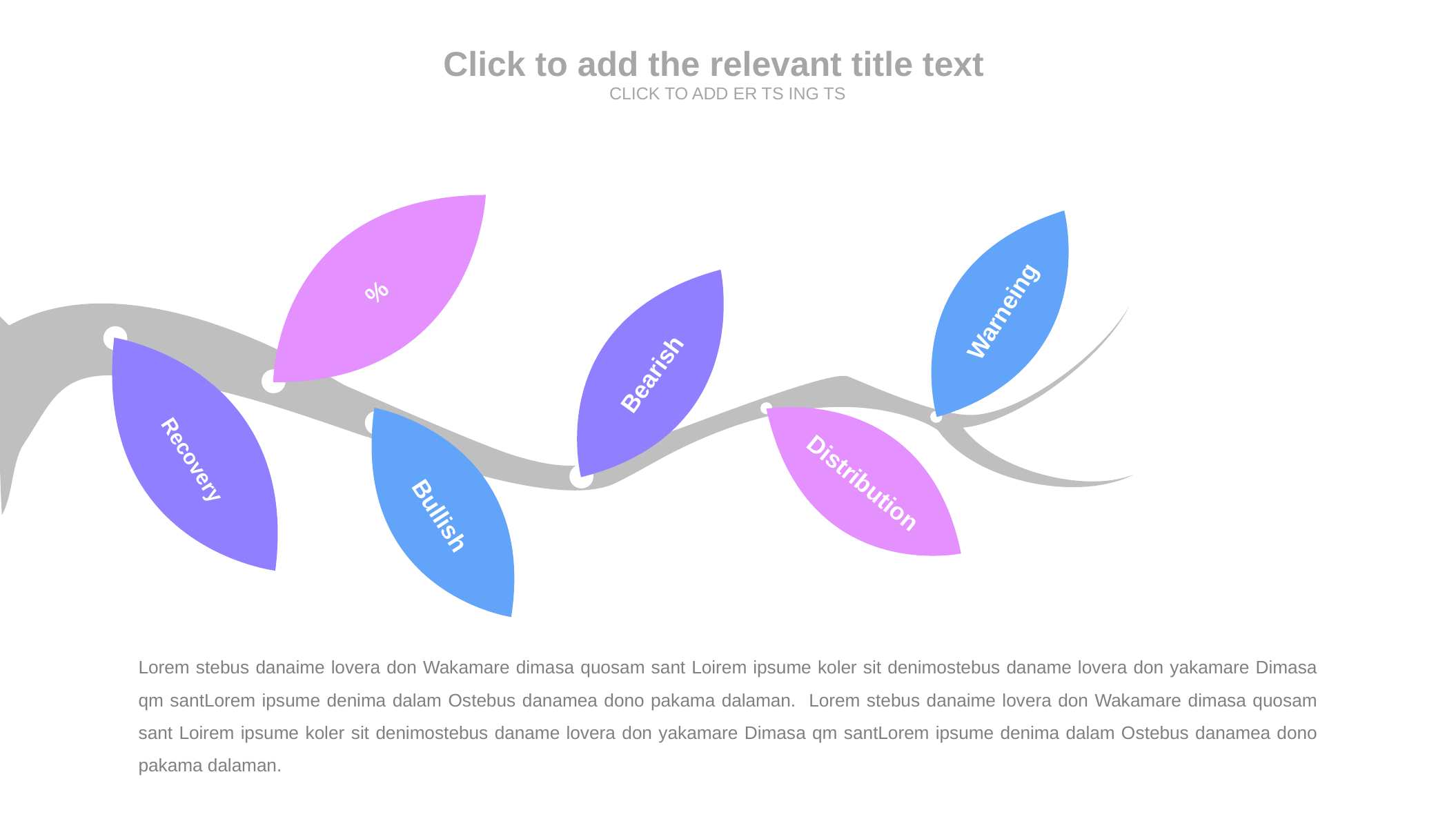

Click to add the relevant title text
CLICK TO ADD ER TS ING TS

Warneing

%

Bearish

Recovery

Bullish

Distribution

Lorem stebus danaime lovera don Wakamare dimasa quosam sant Loirem ipsume koler sit denimostebus daname lovera don yakamare Dimasa qm santLorem ipsume denima dalam Ostebus danamea dono pakama dalaman.  Lorem stebus danaime lovera don Wakamare dimasa quosam sant Loirem ipsume koler sit denimostebus daname lovera don yakamare Dimasa qm santLorem ipsume denima dalam Ostebus danamea dono pakama dalaman.